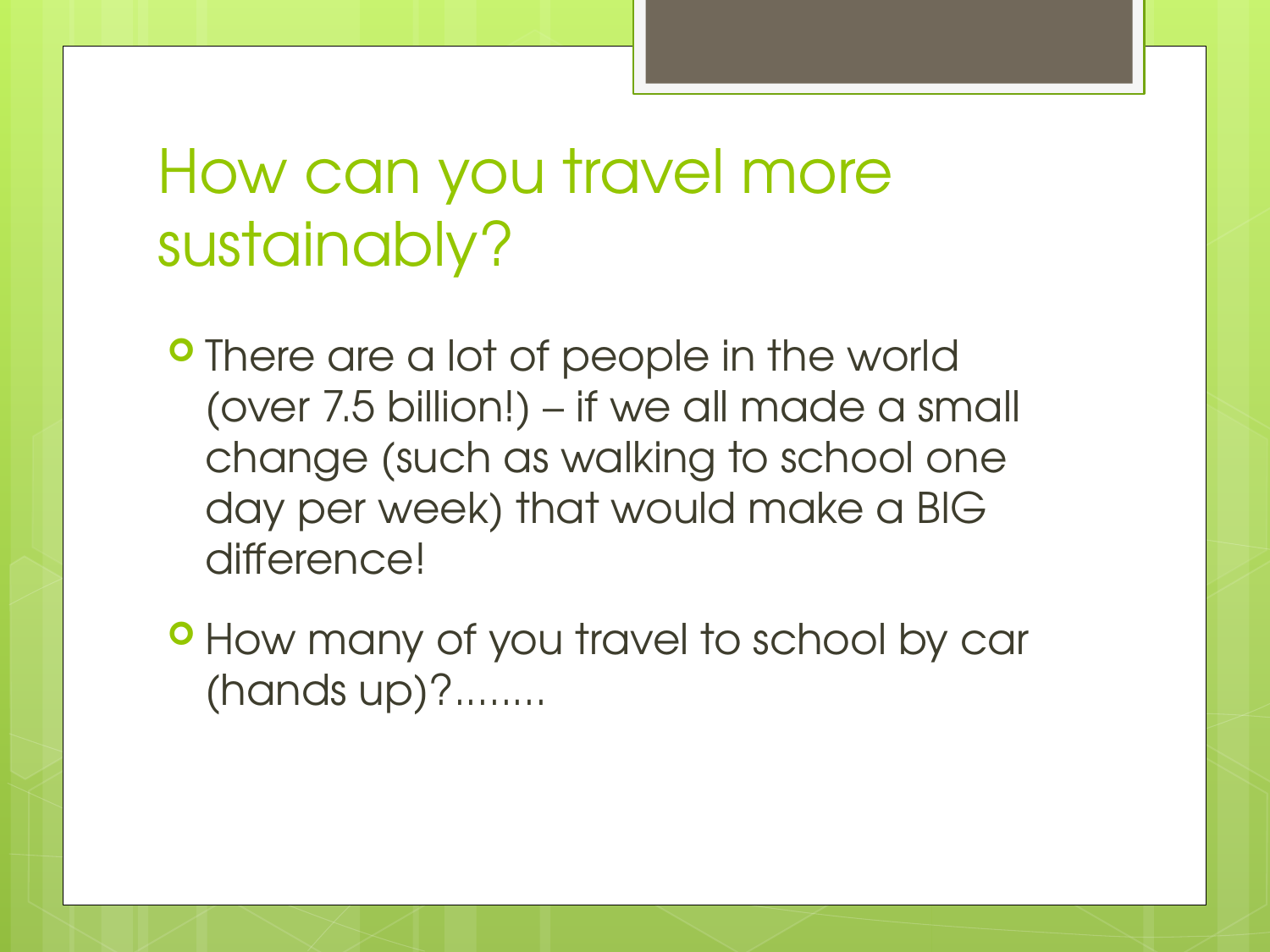

# How can you travel more sustainably?
There are a lot of people in the world (over 7.5 billion!) – if we all made a small change (such as walking to school one day per week) that would make a BIG difference!
How many of you travel to school by car (hands up)?........